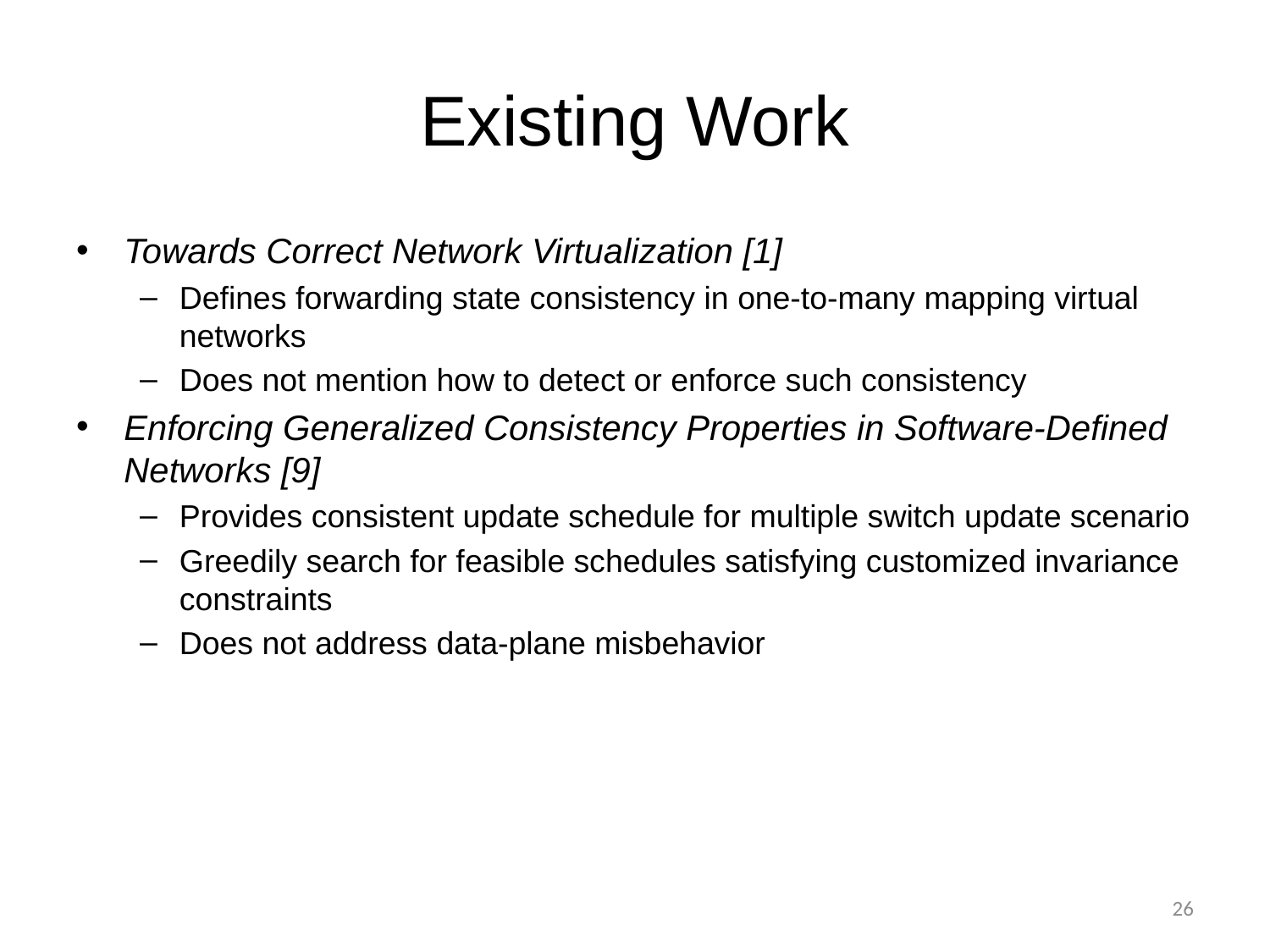

# Existing Work
Towards Correct Network Virtualization [1]
Defines forwarding state consistency in one-to-many mapping virtual networks
Does not mention how to detect or enforce such consistency
Enforcing Generalized Consistency Properties in Software-Defined Networks [9]
Provides consistent update schedule for multiple switch update scenario
Greedily search for feasible schedules satisfying customized invariance constraints
Does not address data-plane misbehavior
26